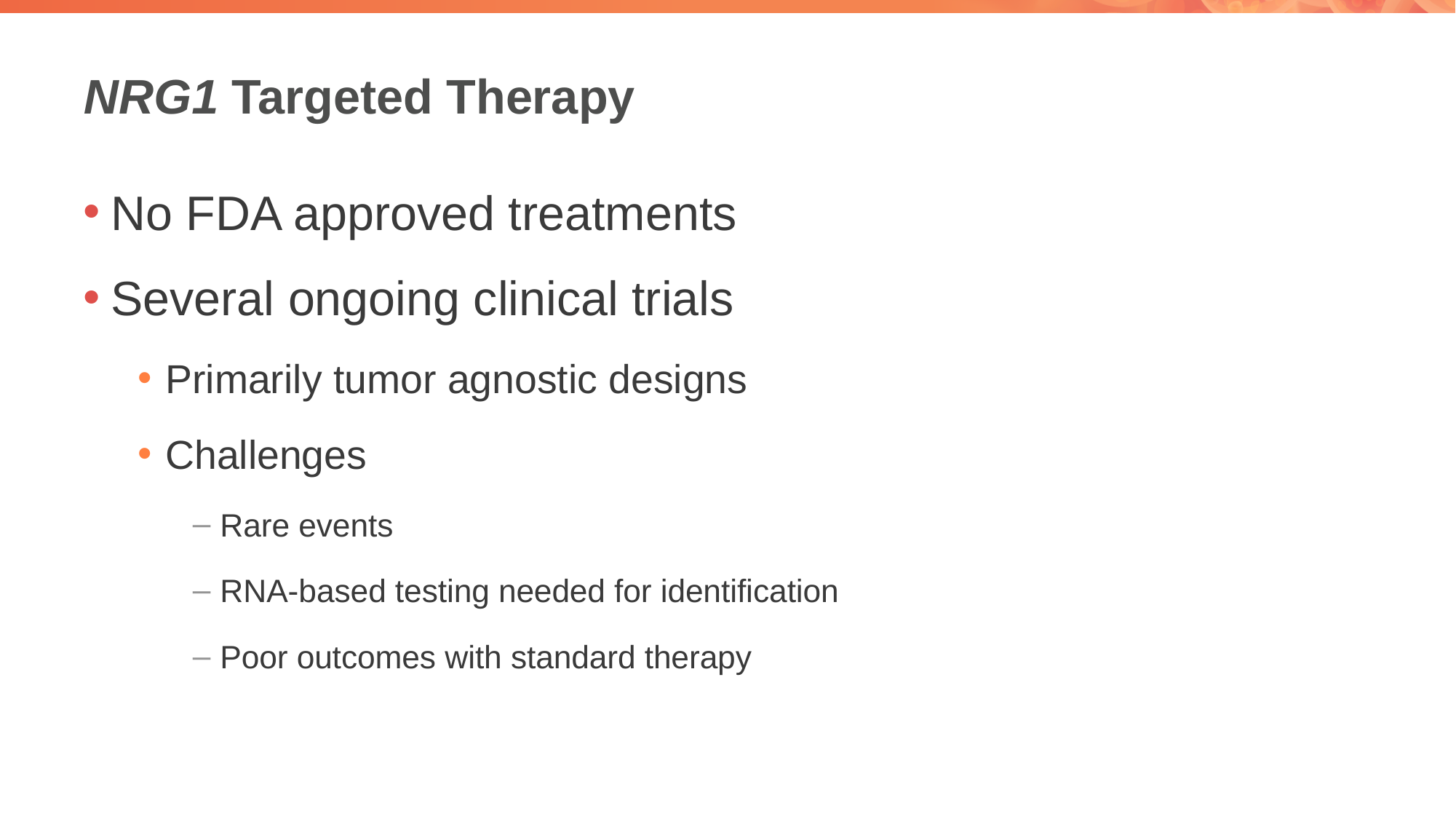

# NRG1 Targeted Therapy
No FDA approved treatments
Several ongoing clinical trials
Primarily tumor agnostic designs
Challenges
Rare events
RNA-based testing needed for identification
Poor outcomes with standard therapy